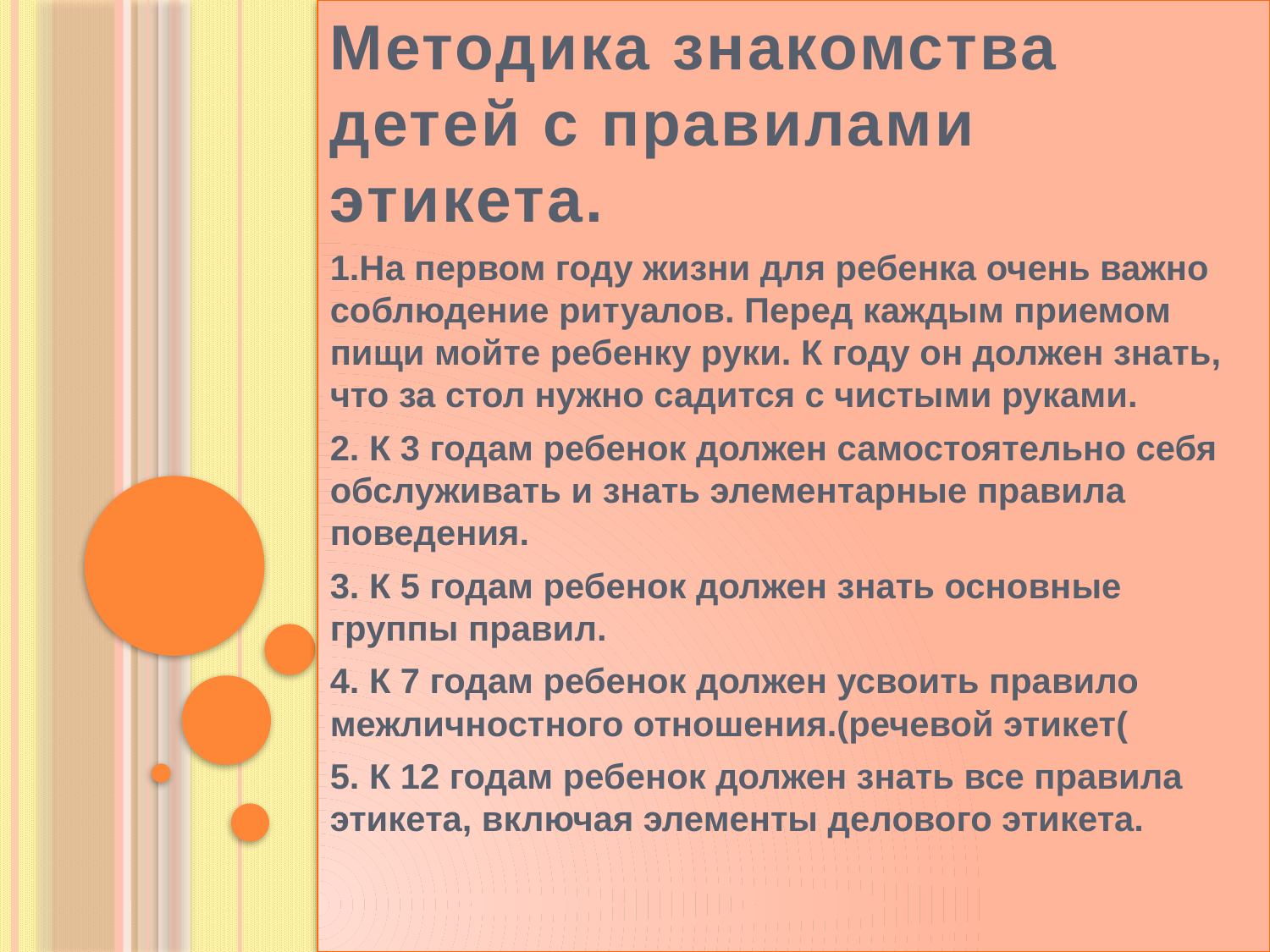

Методика знакомства детей с правилами этикета.
1.На первом году жизни для ребенка очень важно соблюдение ритуалов. Перед каждым приемом пищи мойте ребенку руки. К году он должен знать, что за стол нужно садится с чистыми руками.
2. К 3 годам ребенок должен самостоятельно себя обслуживать и знать элементарные правила поведения.
3. К 5 годам ребенок должен знать основные группы правил.
4. К 7 годам ребенок должен усвоить правило межличностного отношения.(речевой этикет(
5. К 12 годам ребенок должен знать все правила этикета, включая элементы делового этикета.